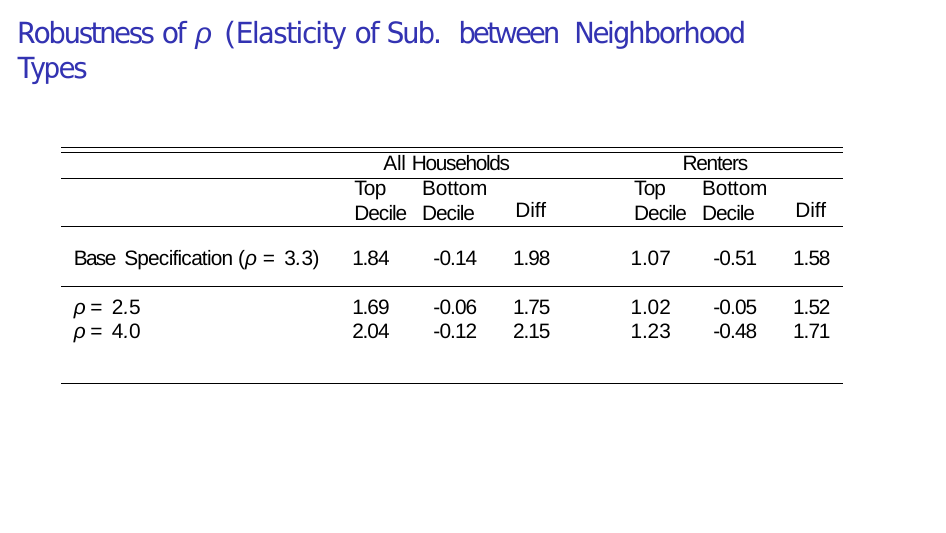

# Robustness of ρ  (Elasticity of Sub.  between  Neighborhood Types
All Households
Renters

|  | Top Decile | Bottom Decile | Diff | Top Decile | Bottom Decile | Diff |
| --- | --- | --- | --- | --- | --- | --- |
| Base Specification (ρ = 3.3) | 1.84 | -0.14 | 1.98 | 1.07 | -0.51 | 1.58 |
| ρ = 2.5 | 1.69 | -0.06 | 1.75 | 1.02 | -0.05 | 1.52 |
| ρ = 4.0 | 2.04 | -0.12 | 2.15 | 1.23 | -0.48 | 1.71 |